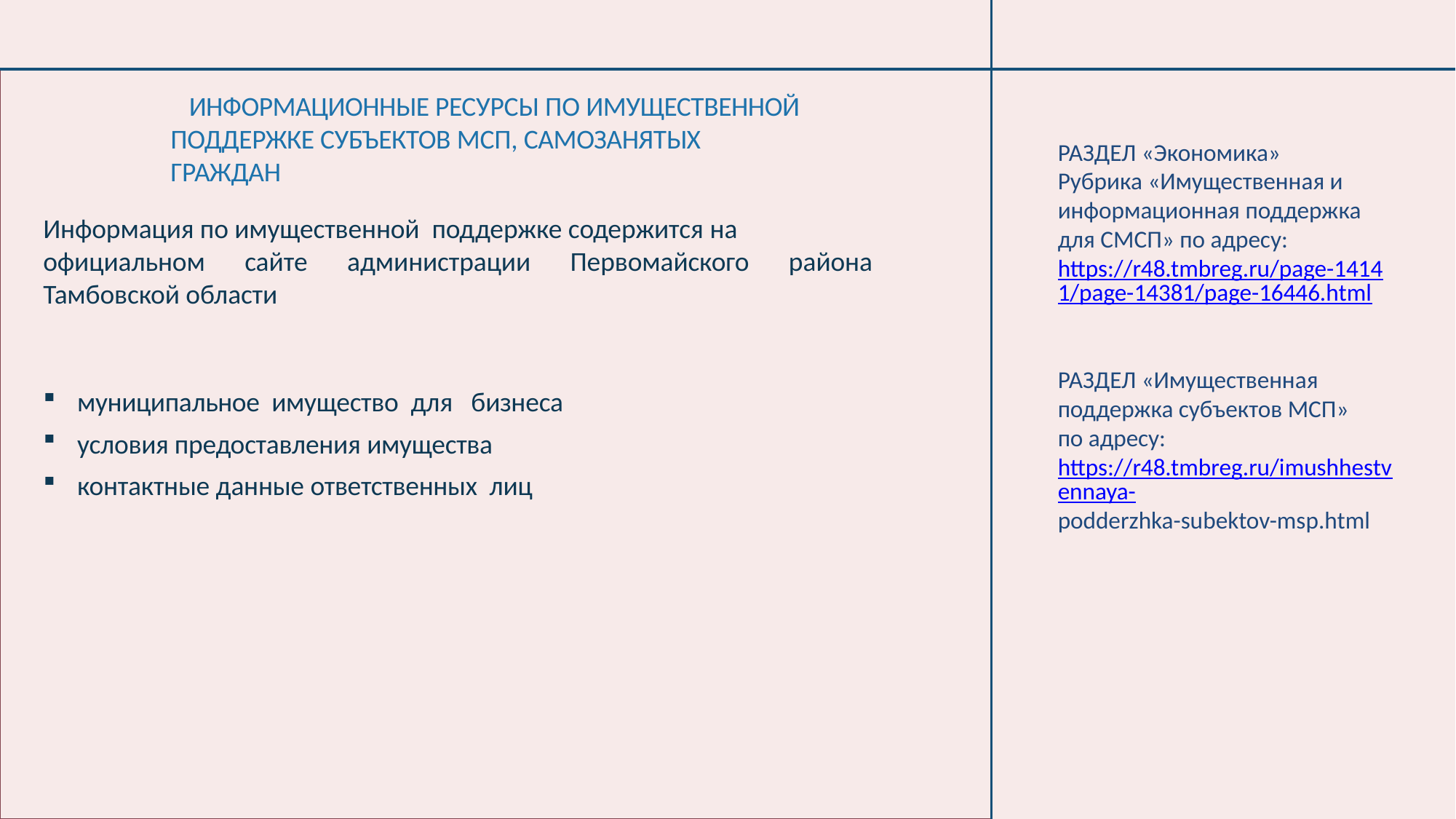

ИНФОРМАЦИОННЫЕ РЕСУРСЫ ПО ИМУЩЕСТВЕННОЙ  ПОДДЕРЖКЕ СУБЪЕКТОВ МСП, САМОЗАНЯТЫХ ГРАЖДАН
РАЗДЕЛ «Экономика»
Рубрика «Имущественная и
информационная поддержка для СМСП» по адресу:
https://r48.tmbreg.ru/page-14141/page-14381/page-16446.html

РАЗДЕЛ «Имущественная поддержка субъектов МСП»
по адресу: https://r48.tmbreg.ru/imushhestvennaya-
podderzhka-subektov-msp.html

Информация по имущественной  поддержке содержится на
официальном сайте администрации Первомайского района Тамбовской области
муниципальное  имущество  для   бизнеса
условия предоставления имущества
контактные данные ответственных  лиц